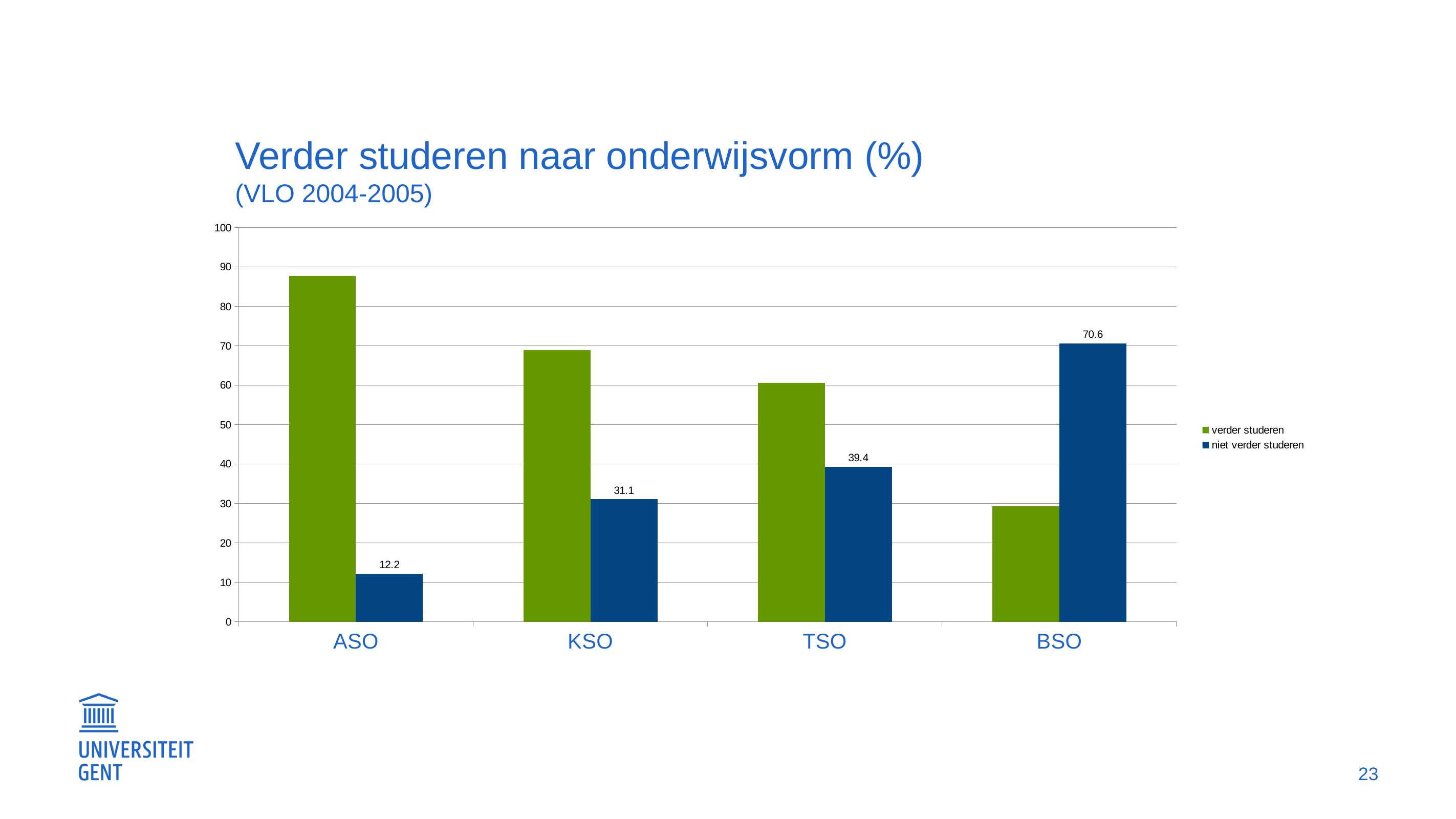

Verder studeren naar onderwijsvorm (%)
(VLO 2004-2005)

### Chart

| Category | verder studeren | niet verder studeren |
|---|---|---|
| ASO | 87.8 | 12.2 |
| KSO | 68.9 | 31.1 |
| TSO | 60.6 | 39.4 |
| BSO | 29.4 | 70.6 |
23